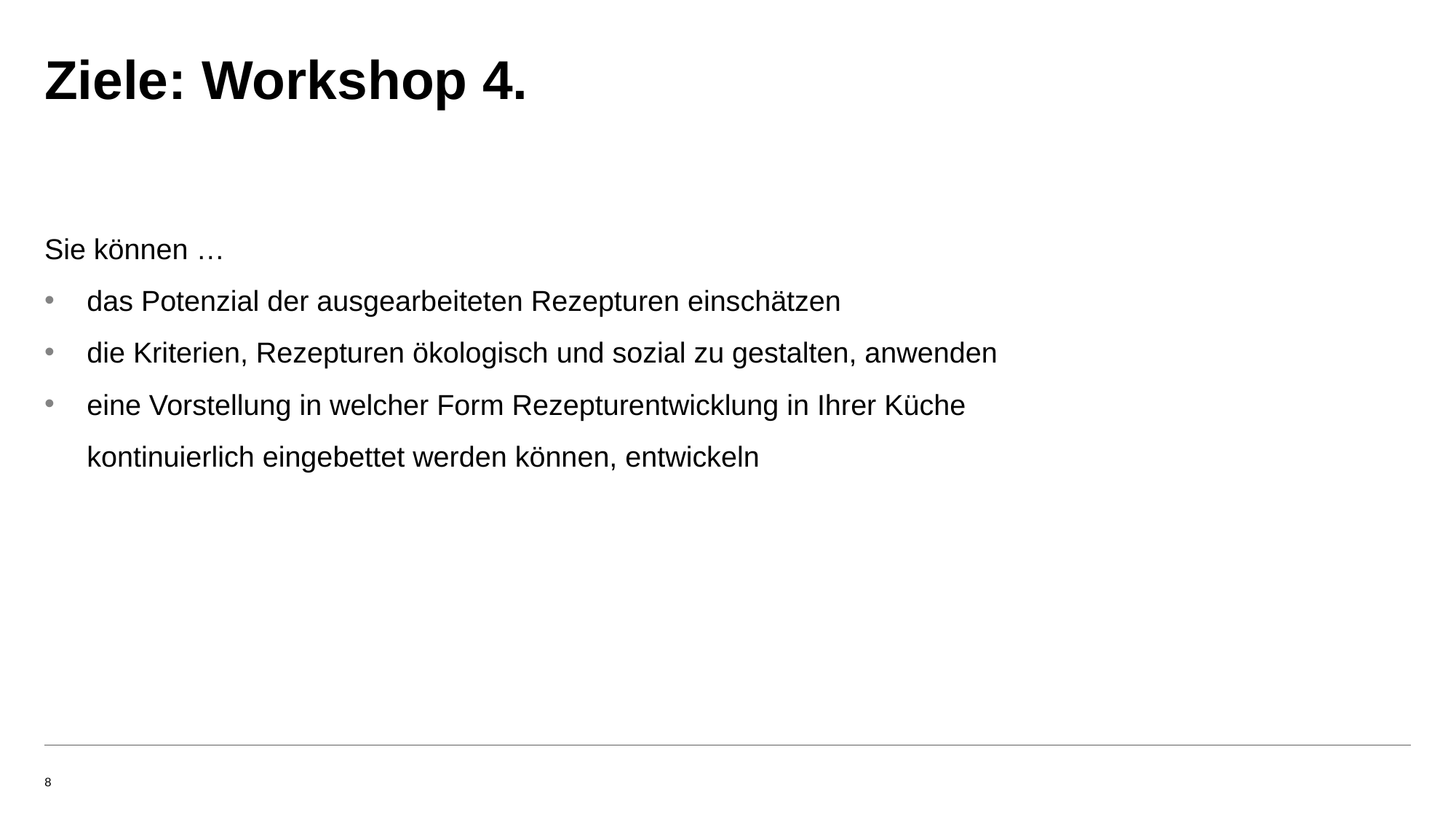

# Ziele: Workshop 4.

Sie können …
das Potenzial der ausgearbeiteten Rezepturen einschätzen
die Kriterien, Rezepturen ökologisch und sozial zu gestalten, anwenden
eine Vorstellung in welcher Form Rezepturentwicklung in Ihrer Küche kontinuierlich eingebettet werden können, entwickeln